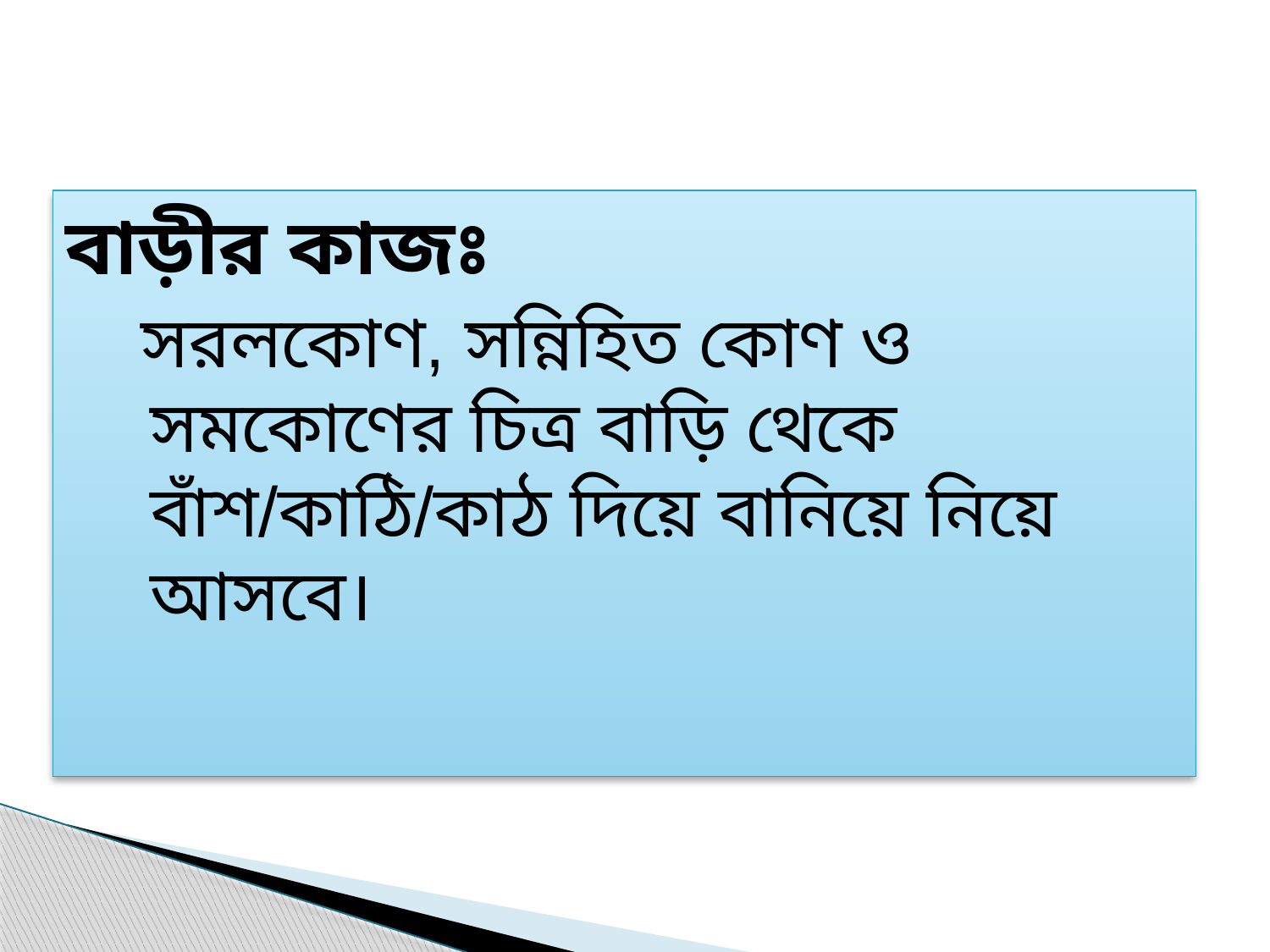

বাড়ীর কাজঃ
      সরলকোণ, সন্নিহিত কোণ ও সমকোণের চিত্র বাড়ি থেকে বাঁশ/কাঠি/কাঠ দিয়ে বানিয়ে নিয়ে আসবে।